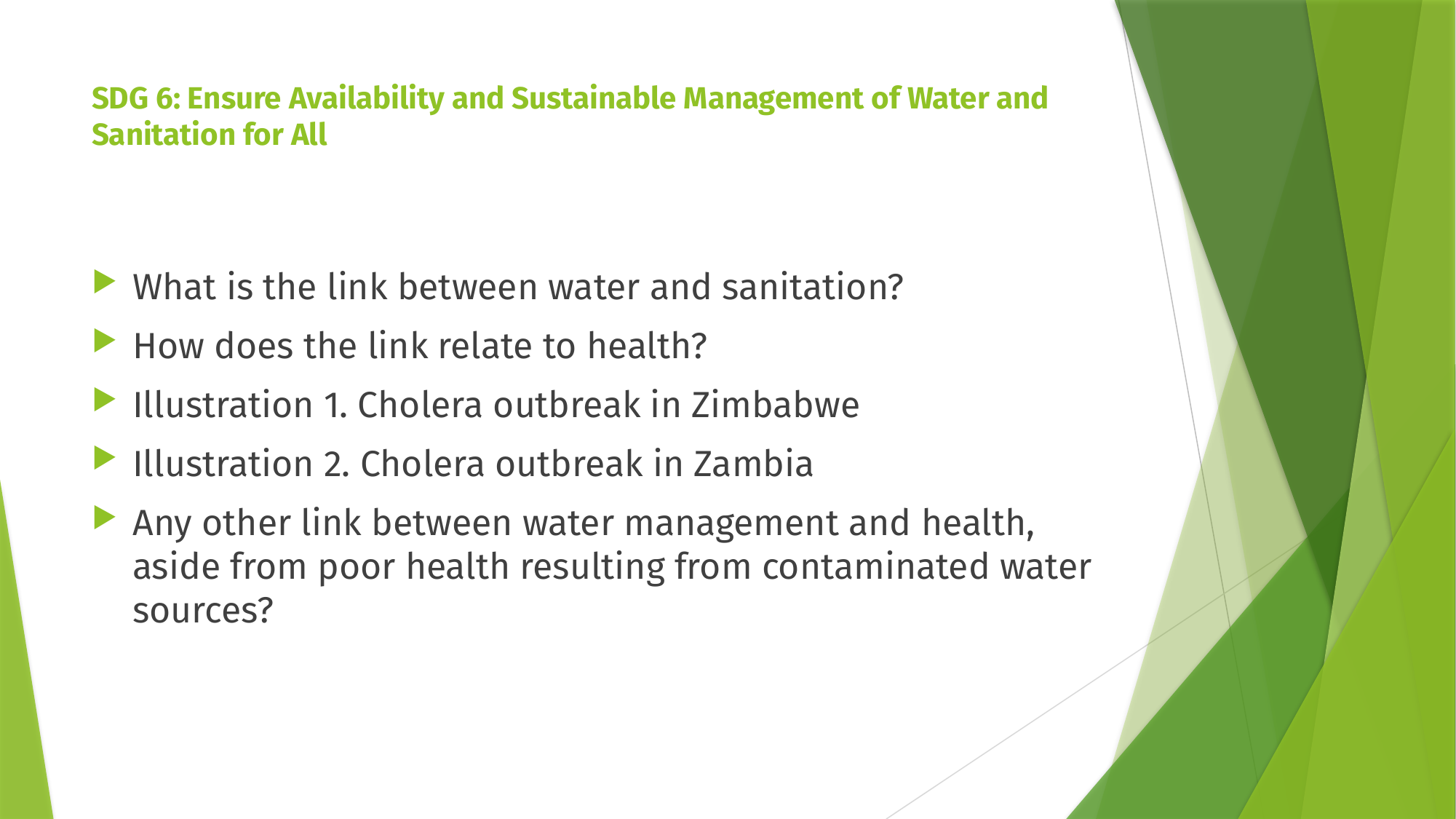

# SDG 6: Ensure Availability and Sustainable Management of Water and Sanitation for All
What is the link between water and sanitation?
How does the link relate to health?
Illustration 1. Cholera outbreak in Zimbabwe
Illustration 2. Cholera outbreak in Zambia
Any other link between water management and health, aside from poor health resulting from contaminated water sources?